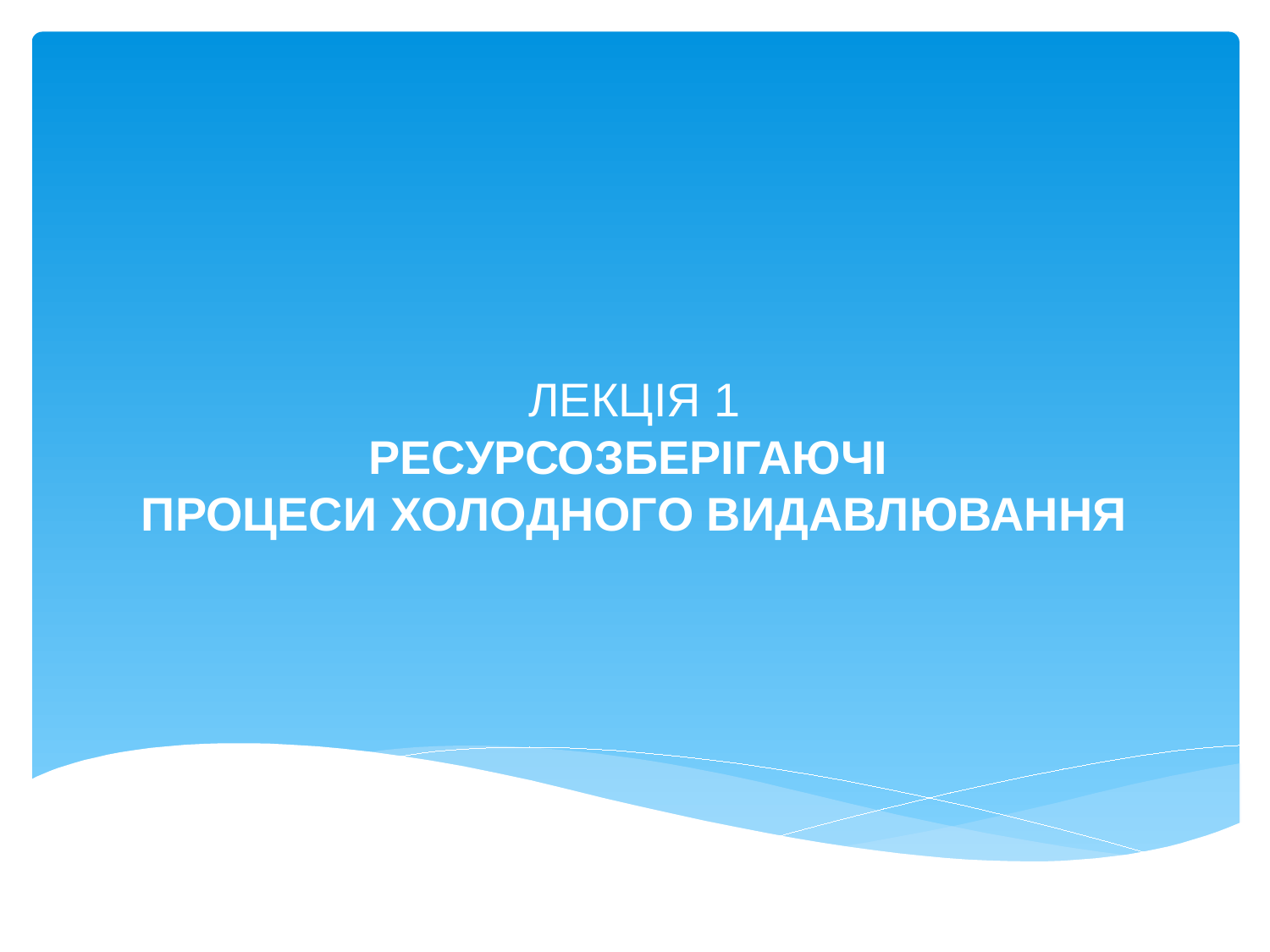

# ЛЕКЦІЯ 1 РЕСУРСОЗБЕРІГАЮЧІ ПРОЦЕСИ ХОЛОДНОГО ВИДАВЛЮВАННЯ